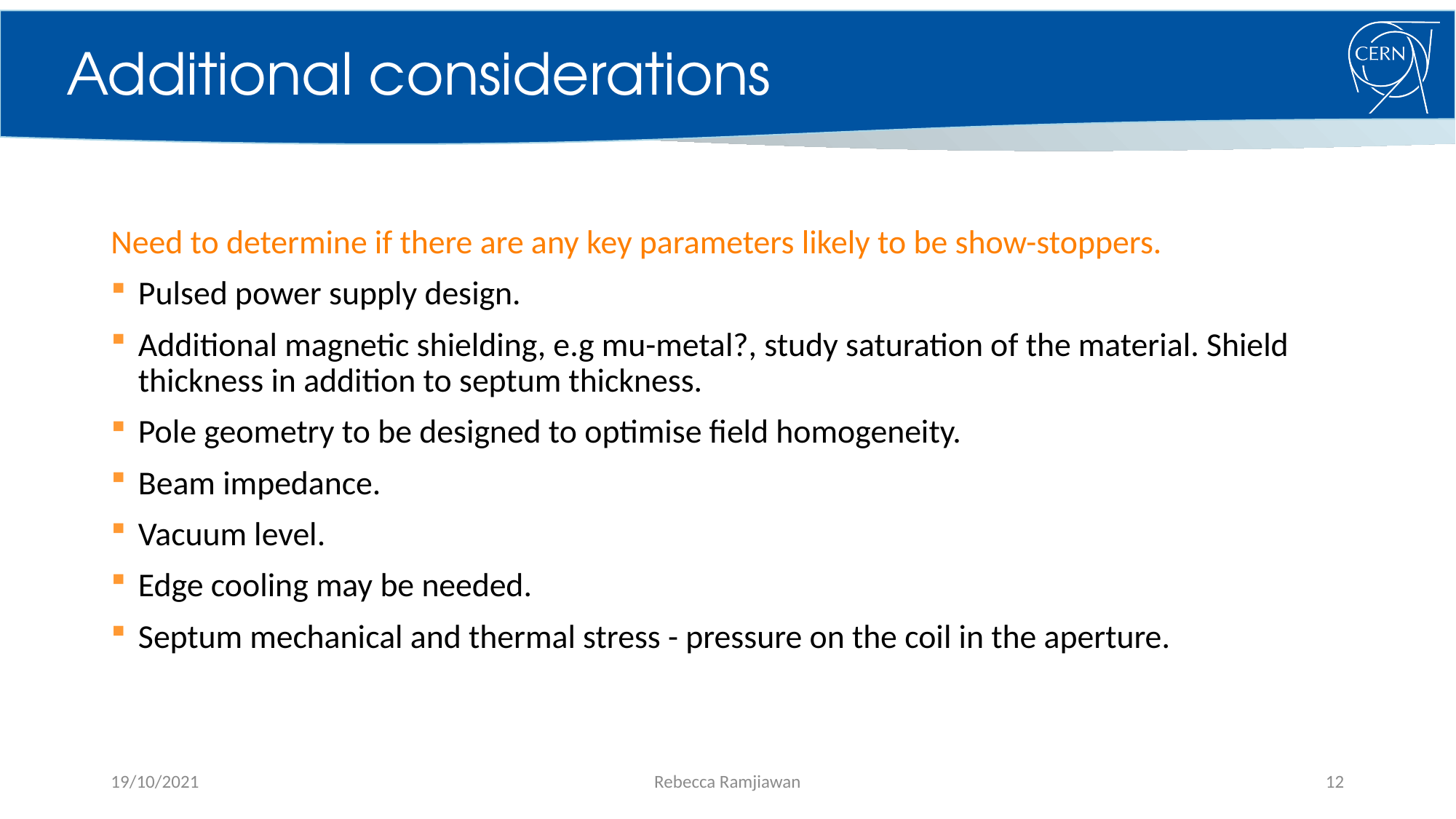

# Additional considerations
Need to determine if there are any key parameters likely to be show-stoppers.
Pulsed power supply design.
Additional magnetic shielding, e.g mu-metal?, study saturation of the material. Shield thickness in addition to septum thickness.
Pole geometry to be designed to optimise field homogeneity.
Beam impedance.
Vacuum level.
Edge cooling may be needed.
Septum mechanical and thermal stress - pressure on the coil in the aperture.

19/10/2021
Rebecca Ramjiawan
12